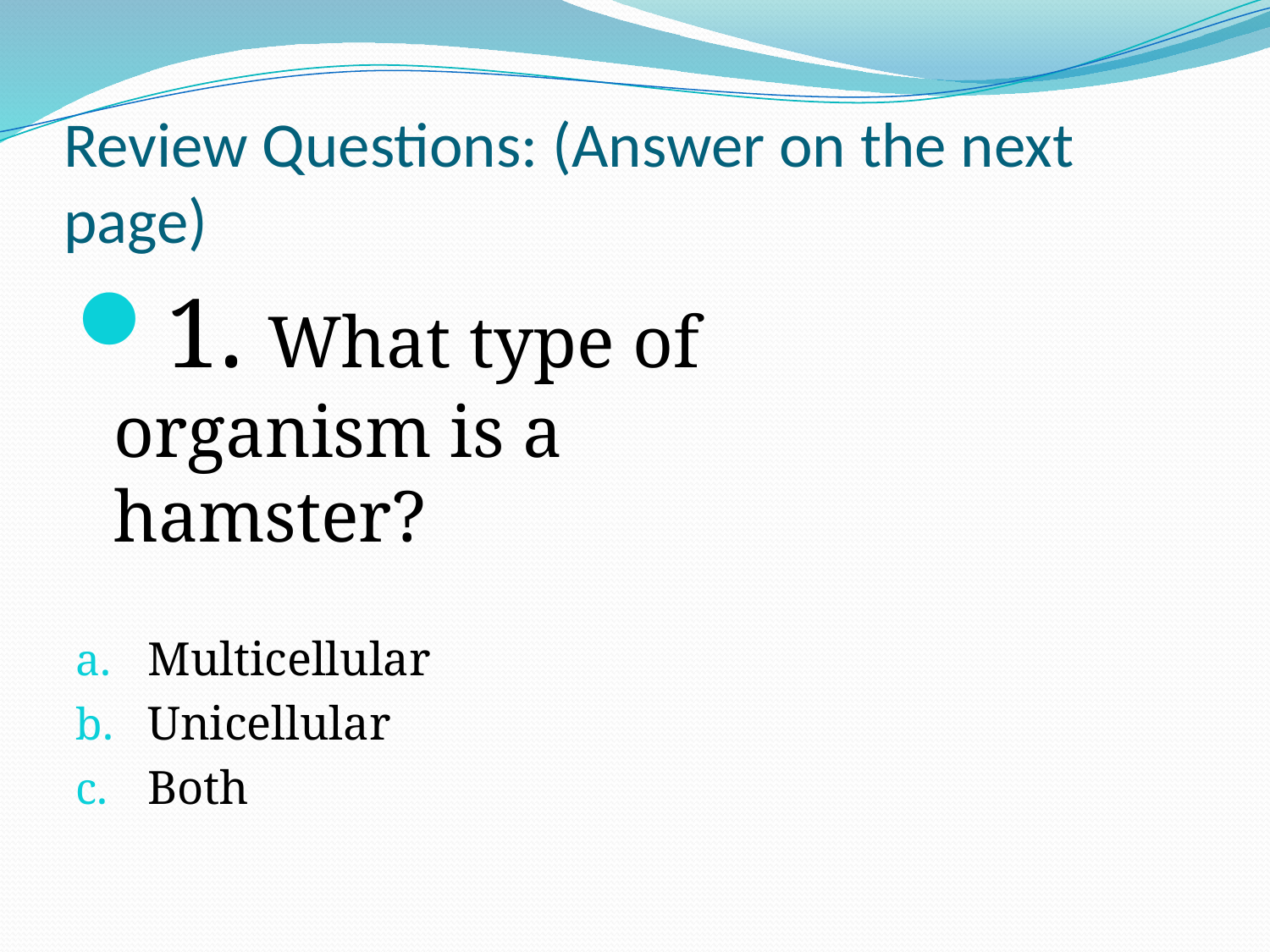

# Review Questions: (Answer on the next page)
1. What type of organism is a hamster?

Multicellular
Unicellular
Both